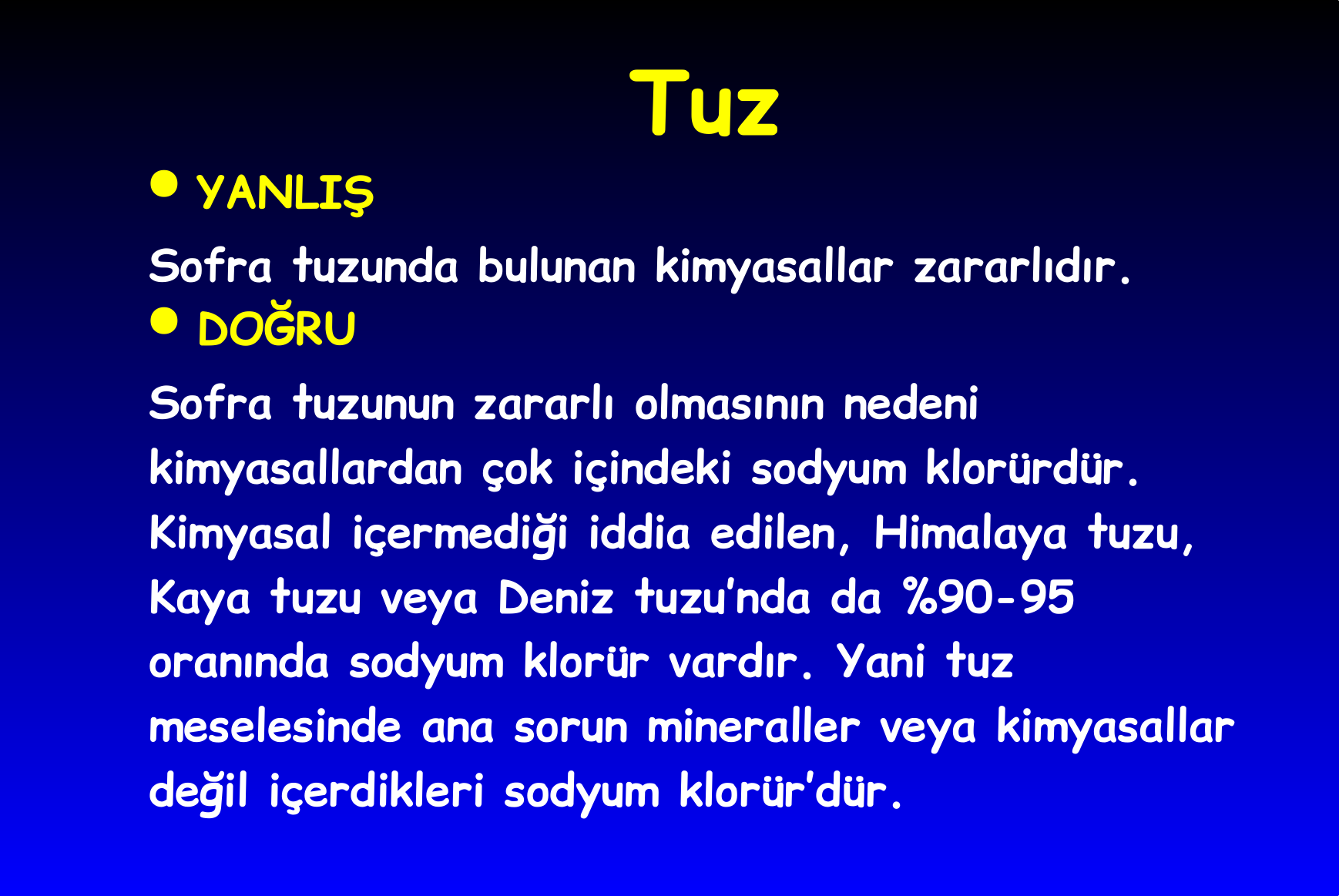

# Tuz
YANLIŞ
Sofra tuzunda bulunan kimyasallar zararlıdır.
DOĞRU
Sofra tuzunun zararlı olmasının nedeni kimyasallardan çok içindeki sodyum klorürdür. Kimyasal içermediği iddia edilen, Himalaya tuzu, Kaya tuzu veya Deniz tuzu’nda da %90-95 oranında sodyum klorür vardır. Yani tuz meselesinde ana sorun mineraller veya kimyasallar değil içerdikleri sodyum klorür’dür.